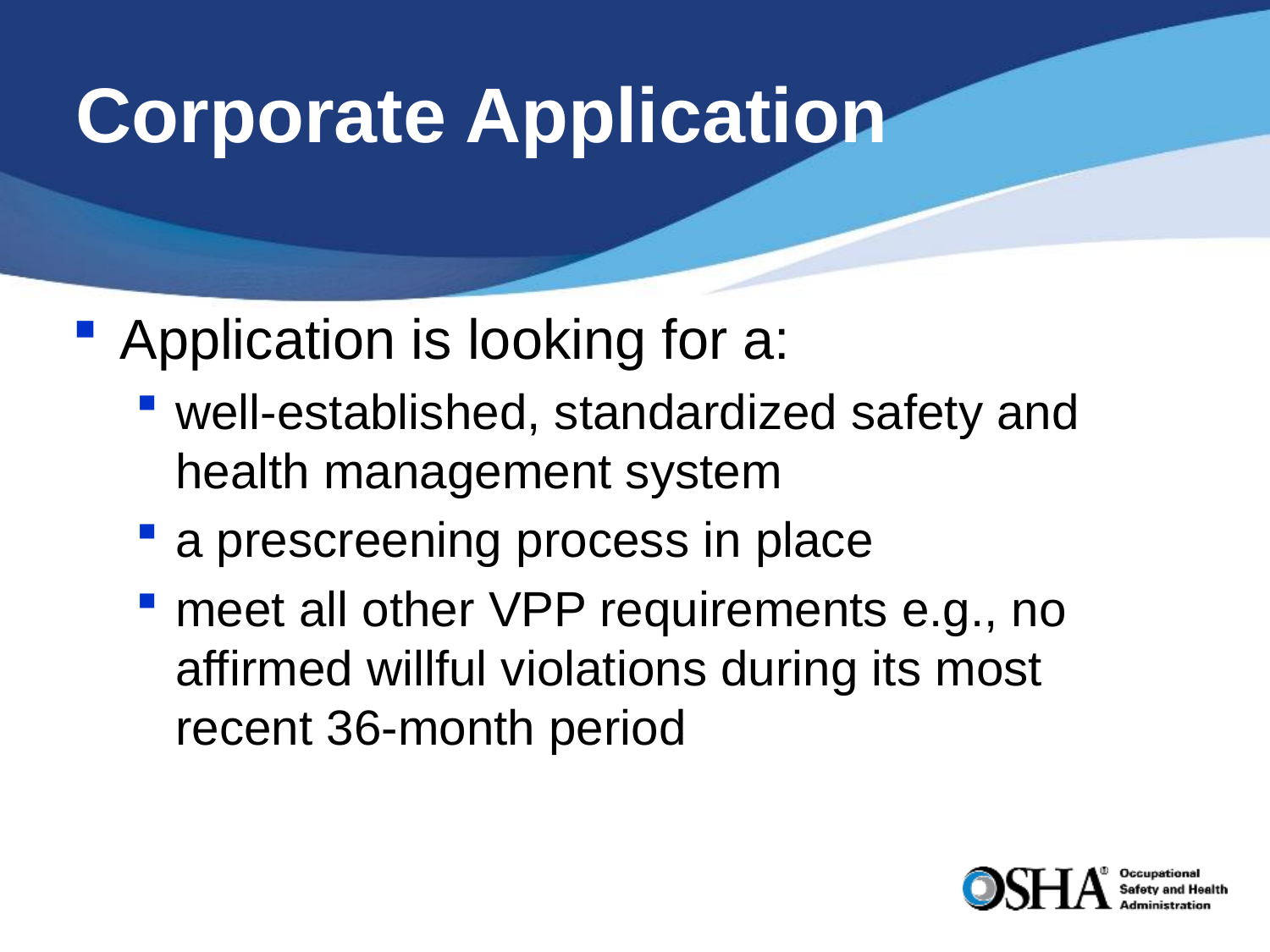

# Corporate Application
Application is looking for a:
well-established, standardized safety and health management system
a prescreening process in place
meet all other VPP requirements e.g., no affirmed willful violations during its most recent 36-month period